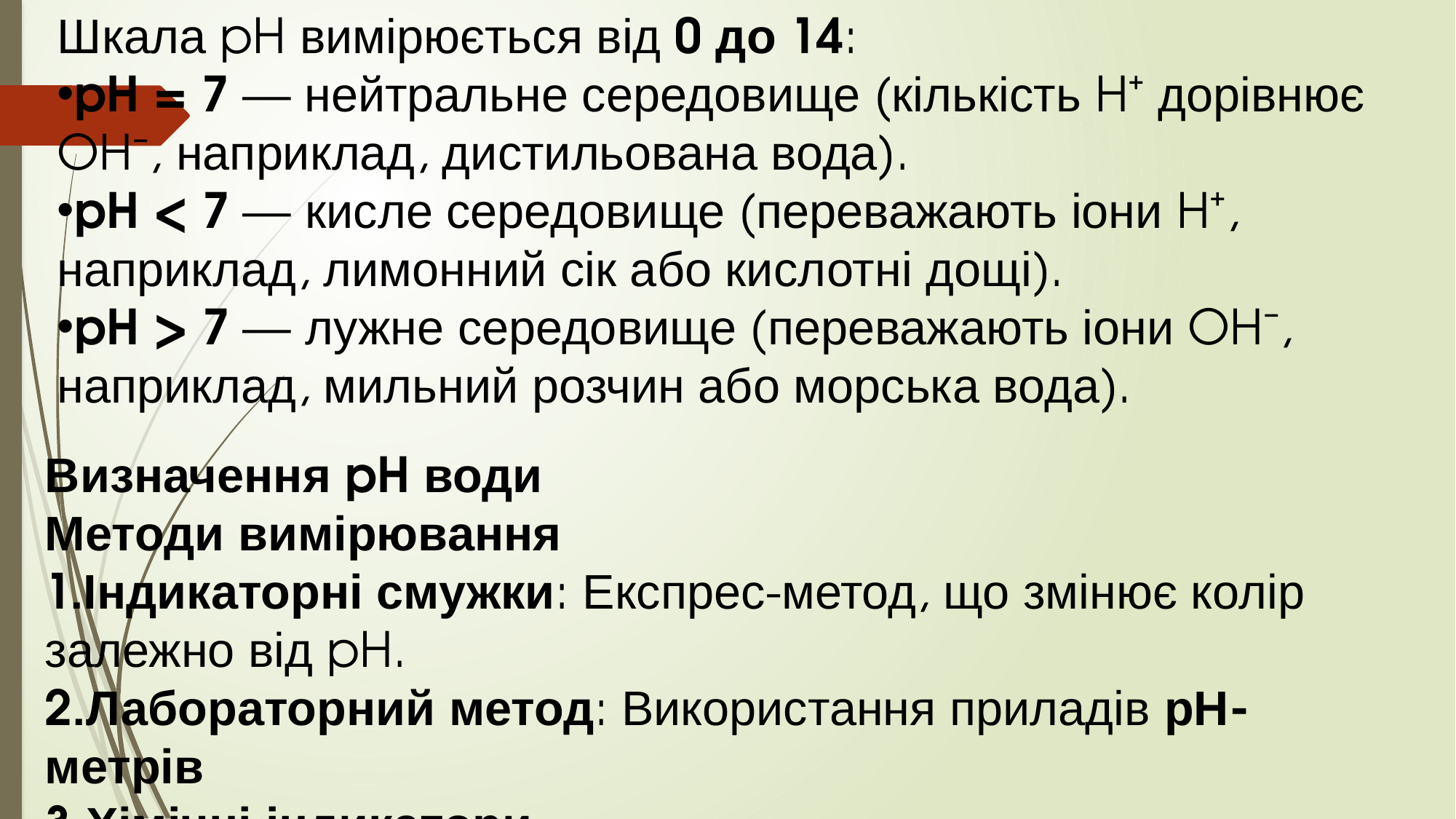

Шкала pH вимірюється від 0 до 14:
pH = 7 — нейтральне середовище (кількість H⁺ дорівнює OH⁻, наприклад, дистильована вода).
pH < 7 — кисле середовище (переважають іони H⁺, наприклад, лимонний сік або кислотні дощі).
pH > 7 — лужне середовище (переважають іони OH⁻, наприклад, мильний розчин або морська вода).
Визначення pH води
Методи вимірювання
Індикаторні смужки: Експрес-метод, що змінює колір залежно від pH.
Лабораторний метод: Використання приладів рН-метрів
Хімічні індикатори.